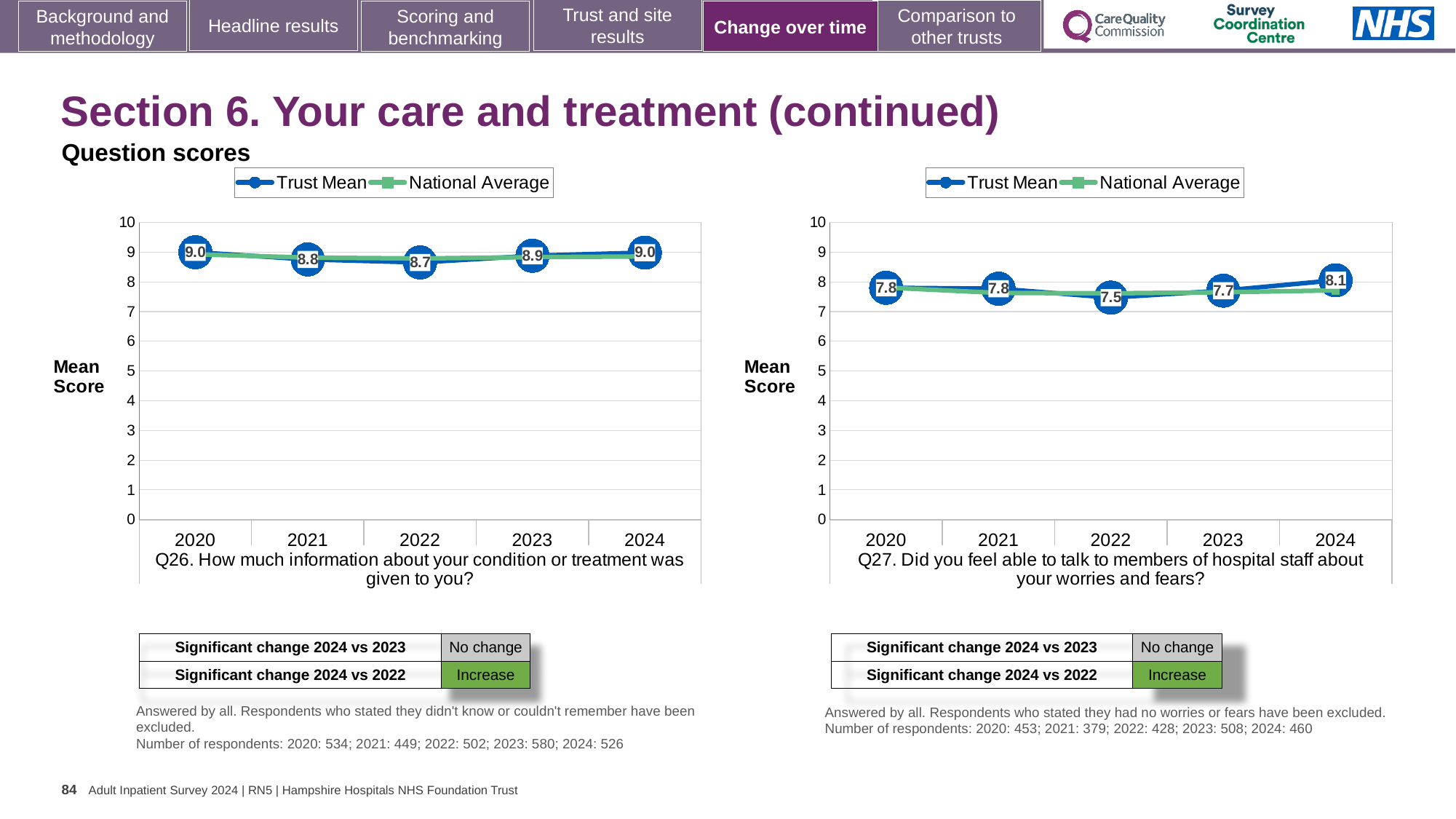

# Section 6. Your care and treatment (continued)
Question scores

### Chart

| Category | Trust Mean | National Average |
|---|---|---|
| 2020 | 8.997640574436895 | 8.928934628469245 |
| 2021 | 8.756622843679251 | 8.817057555214891 |
| 2022 | 8.654771235403164 | 8.788105699509403 |
| 2023 | 8.880178775455855 | 8.833763114836398 |
| 2024 | 8.987217953606814 | 8.855898597128807 |

### Chart

| Category | Trust Mean | National Average |
|---|---|---|
| 2020 | 7.802223970378577 | 7.810199279555775 |
| 2021 | 7.770562845482031 | 7.628568520809049 |
| 2022 | 7.47228351986597 | 7.615382832779392 |
| 2023 | 7.70639648639342 | 7.650699255967489 |
| 2024 | 8.056134021047152 | 7.714996526074419 |
| Significant change 2024 vs 2023 | No change |
| --- | --- |
| Significant change 2024 vs 2022 | Increase |
| Significant change 2024 vs 2023 | No change |
| --- | --- |
| Significant change 2024 vs 2022 | Increase |
Answered by all. Respondents who stated they didn't know or couldn't remember have been excluded.
Number of respondents: 2020: 534; 2021: 449; 2022: 502; 2023: 580; 2024: 526

Answered by all. Respondents who stated they had no worries or fears have been excluded.
Number of respondents: 2020: 453; 2021: 379; 2022: 428; 2023: 508; 2024: 460

84